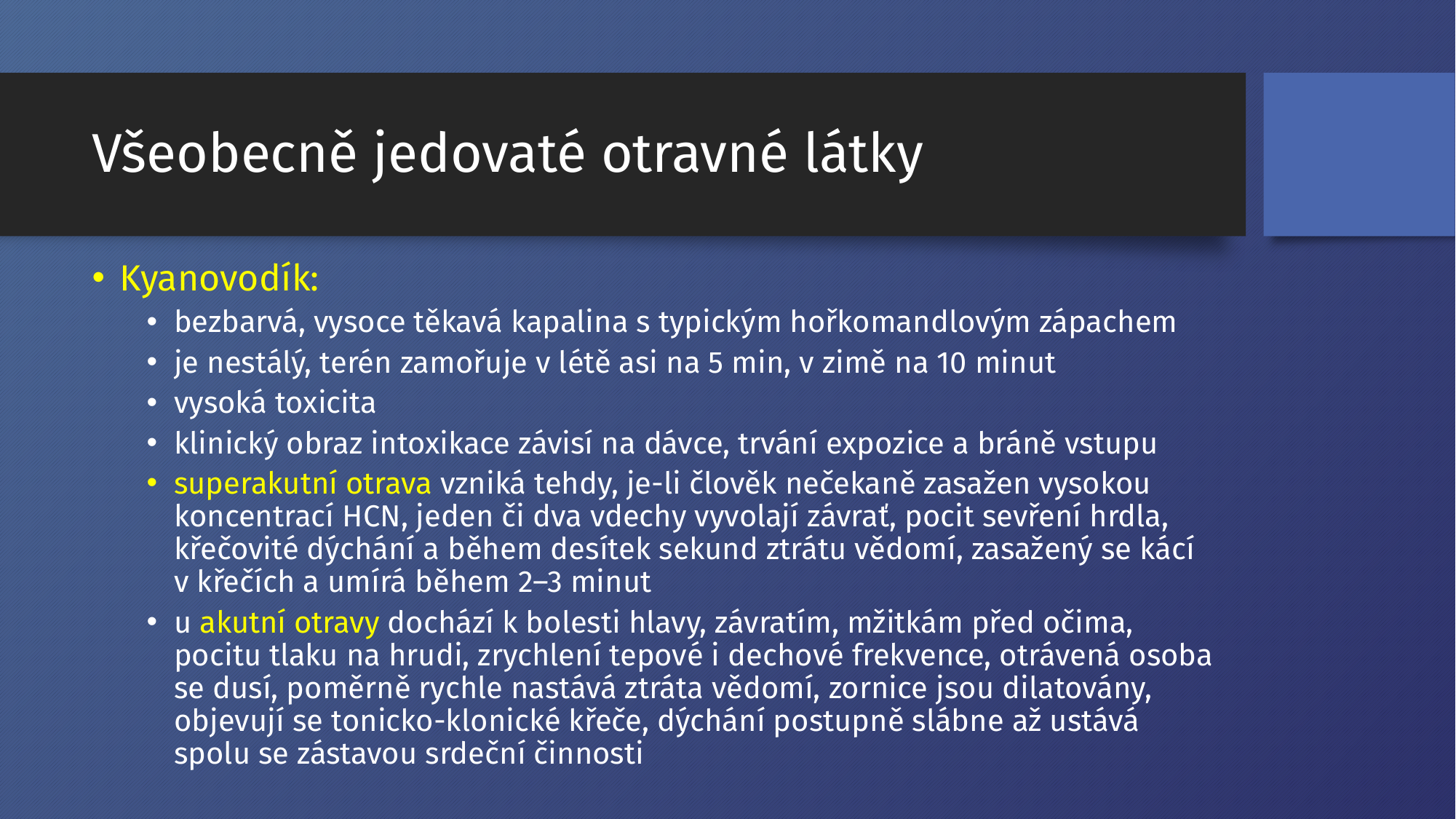

# Všeobecně jedovaté otravné látky
Kyanovodík:
bezbarvá, vysoce těkavá kapalina s typickým hořkomandlovým zápachem
je nestálý, terén zamořuje v létě asi na 5 min, v zimě na 10 minut
vysoká toxicita
klinický obraz intoxikace závisí na dávce, trvání expozice a bráně vstupu
superakutní otrava vzniká tehdy, je-li člověk nečekaně zasažen vysokou koncentrací HCN, jeden či dva vdechy vyvolají závrať, pocit sevření hrdla, křečovité dýchání a během desítek sekund ztrátu vědomí, zasažený se kácí v křečích a umírá během 2–3 minut
u akutní otravy dochází k bolesti hlavy, závratím, mžitkám před očima, pocitu tlaku na hrudi, zrychlení tepové i dechové frekvence, otrávená osoba se dusí, poměrně rychle nastává ztráta vědomí, zornice jsou dilatovány, objevují se tonicko-klonické křeče, dýchání postupně slábne až ustává spolu se zástavou srdeční činnosti